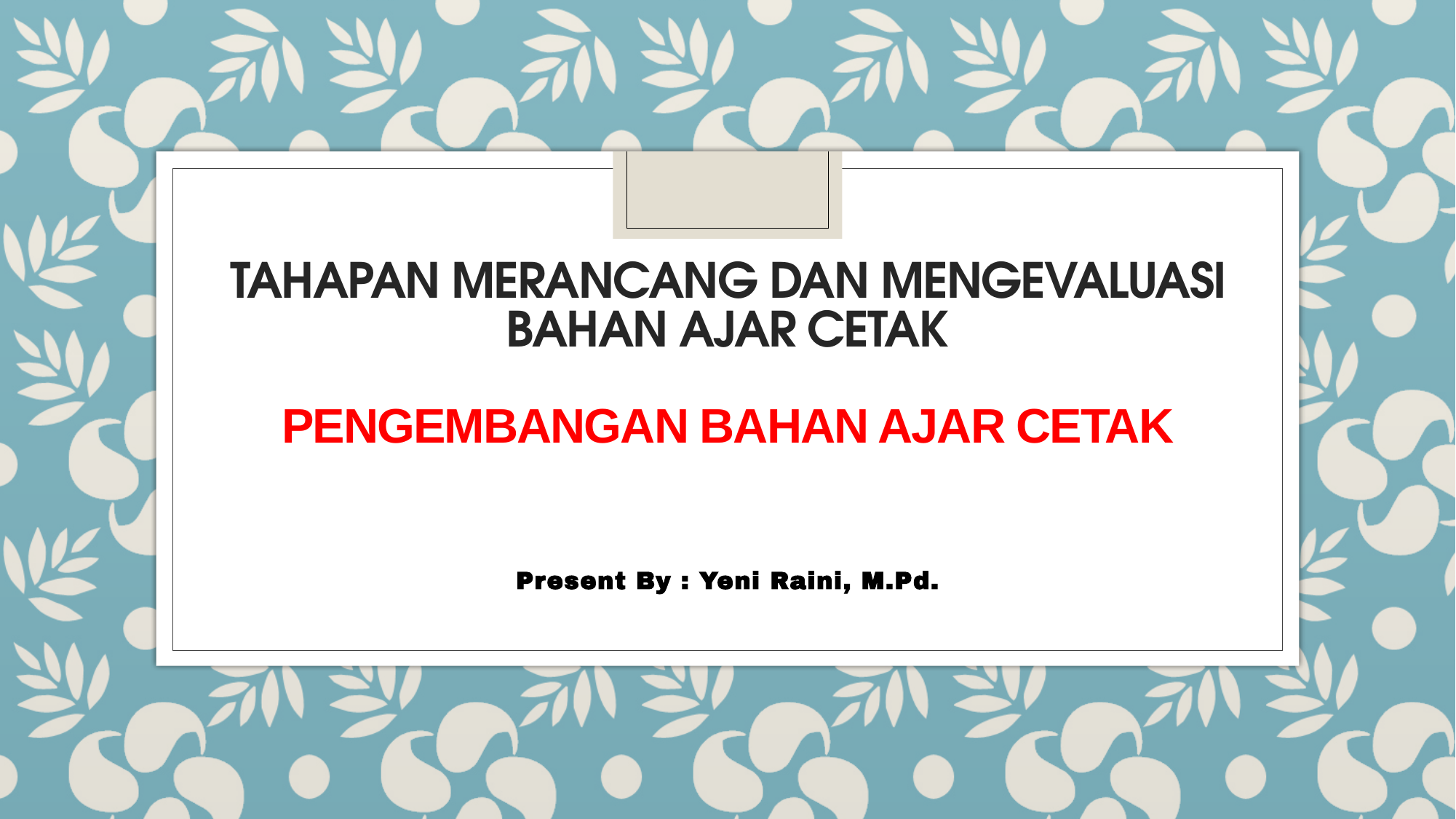

# Tahapan merancang dan mengevaluasi bahan ajar cetak PENGEMBANGAN BAHAN AJAR CETAK
Present By : Yeni Raini, M.Pd.